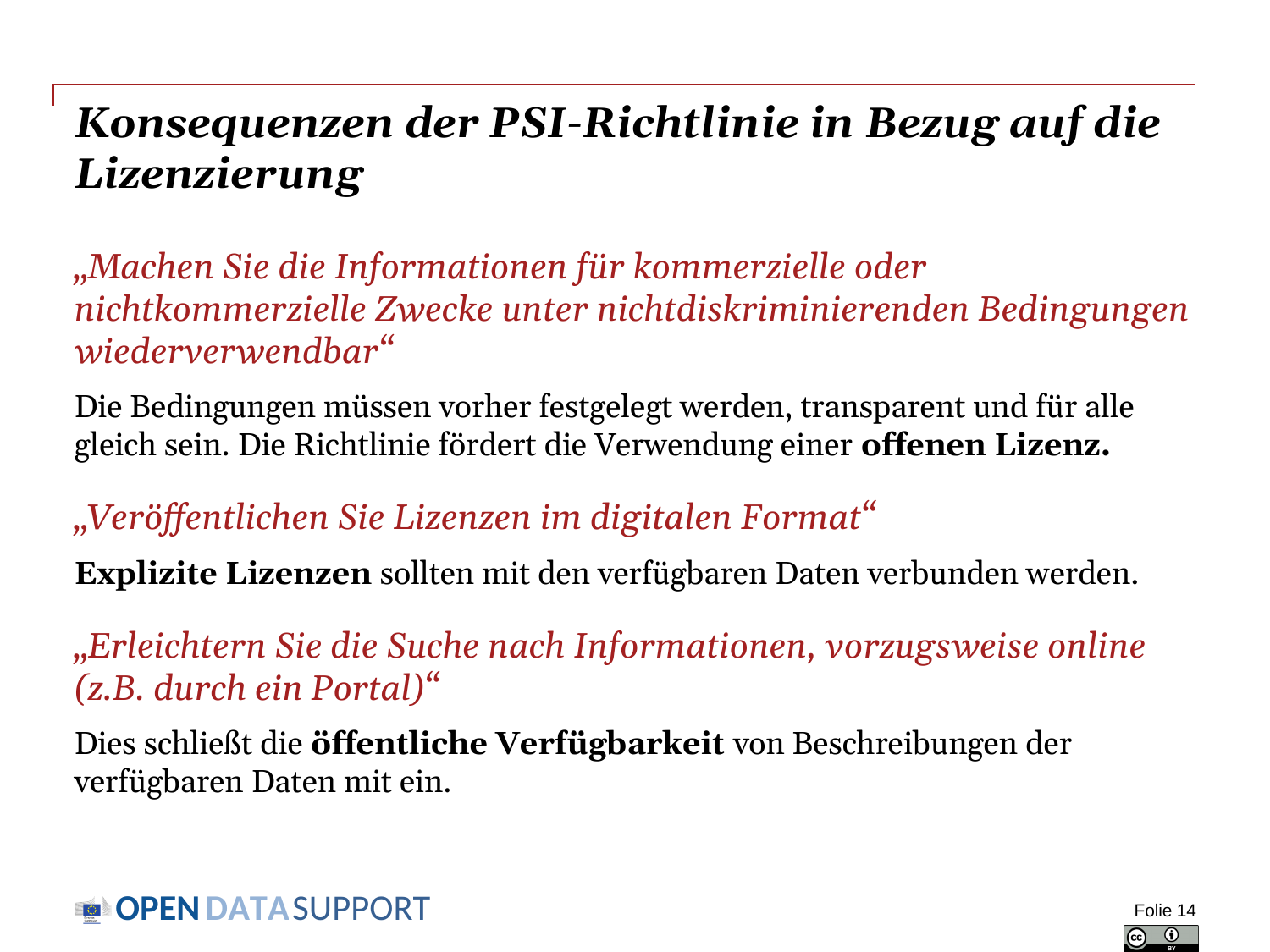

# Konsequenzen der PSI-Richtlinie in Bezug auf die Lizenzierung
„Machen Sie die Informationen für kommerzielle oder nichtkommerzielle Zwecke unter nichtdiskriminierenden Bedingungen wiederverwendbar“
Die Bedingungen müssen vorher festgelegt werden, transparent und für alle gleich sein. Die Richtlinie fördert die Verwendung einer offenen Lizenz.
„Veröffentlichen Sie Lizenzen im digitalen Format“
Explizite Lizenzen sollten mit den verfügbaren Daten verbunden werden.
„Erleichtern Sie die Suche nach Informationen, vorzugsweise online (z.B. durch ein Portal)“
Dies schließt die öffentliche Verfügbarkeit von Beschreibungen der verfügbaren Daten mit ein.
Folie 14